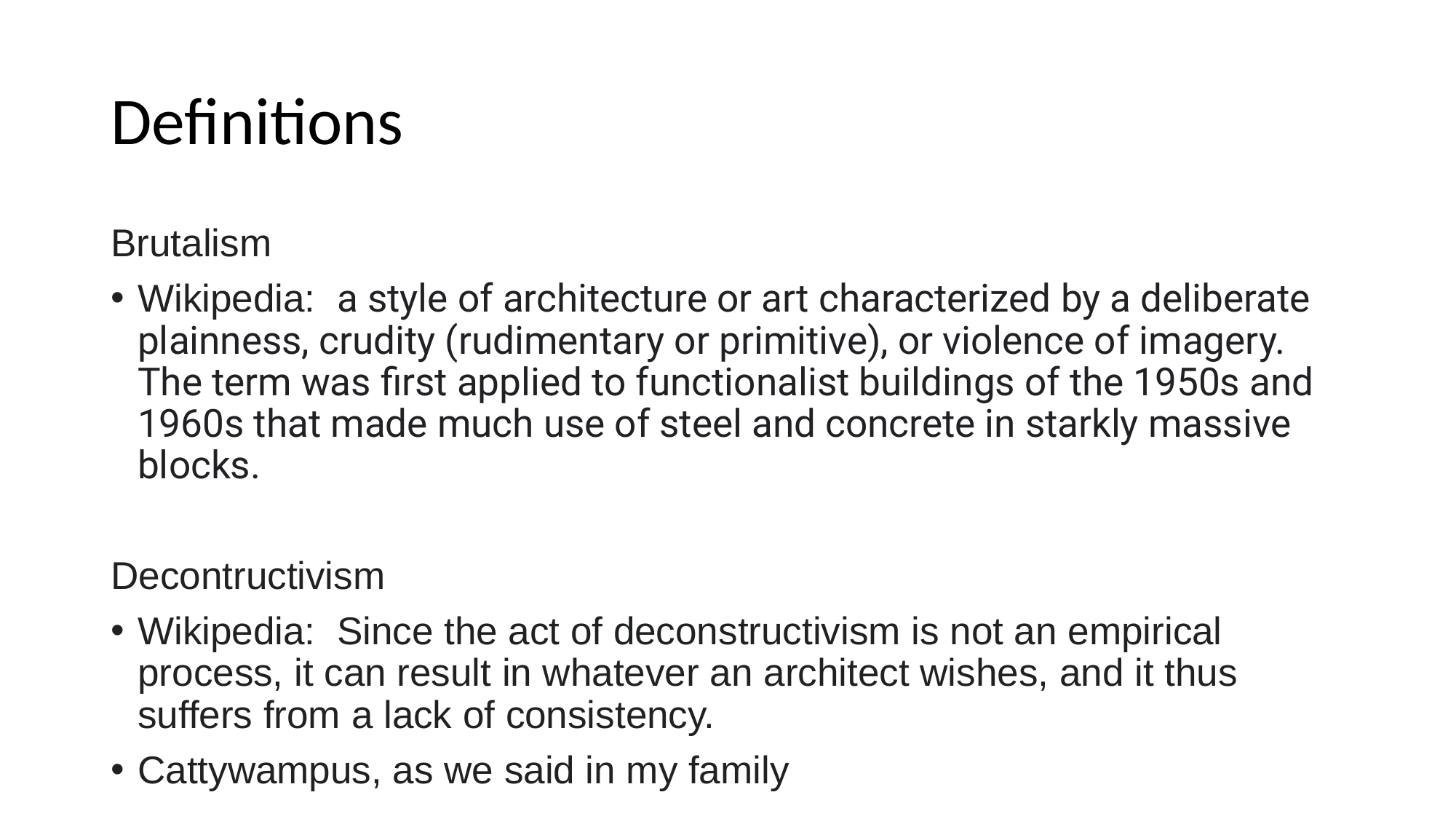

# Definitions
Brutalism
Wikipedia:  a style of architecture or art characterized by a deliberate plainness, crudity (rudimentary or primitive), or violence of imagery. The term was first applied to functionalist buildings of the 1950s and 1960s that made much use of steel and concrete in starkly massive blocks.

Decontructivism
Wikipedia:  Since the act of deconstructivism is not an empirical process, it can result in whatever an architect wishes, and it thus suffers from a lack of consistency.
Cattywampus, as we said in my family